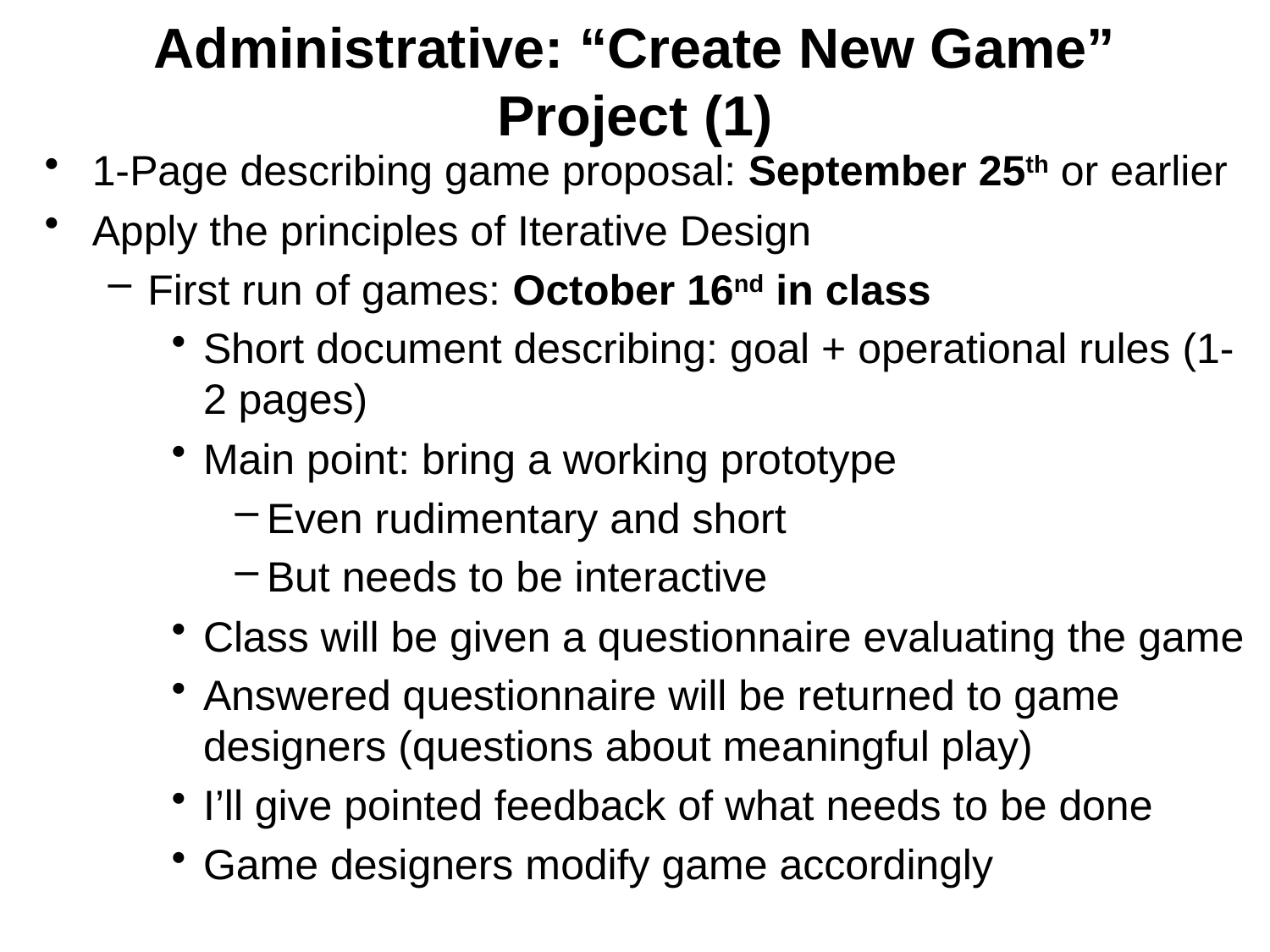

# Administrative: “Create New Game” Project (1)
1-Page describing game proposal: September 25th or earlier
Apply the principles of Iterative Design
First run of games: October 16nd in class
Short document describing: goal + operational rules (1-2 pages)
Main point: bring a working prototype
Even rudimentary and short
But needs to be interactive
Class will be given a questionnaire evaluating the game
Answered questionnaire will be returned to game designers (questions about meaningful play)
I’ll give pointed feedback of what needs to be done
Game designers modify game accordingly